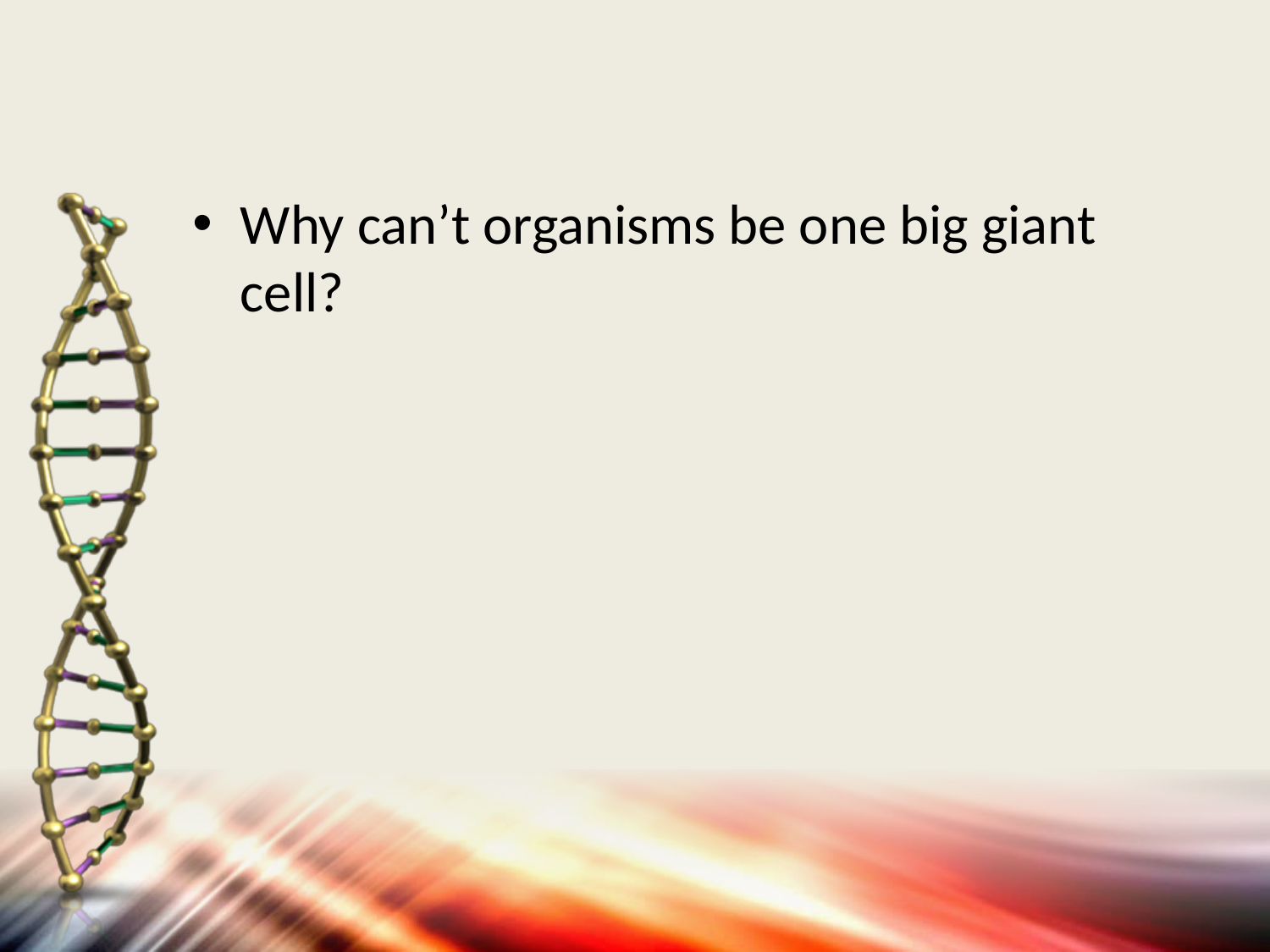

Why can’t organisms be one big giant cell?